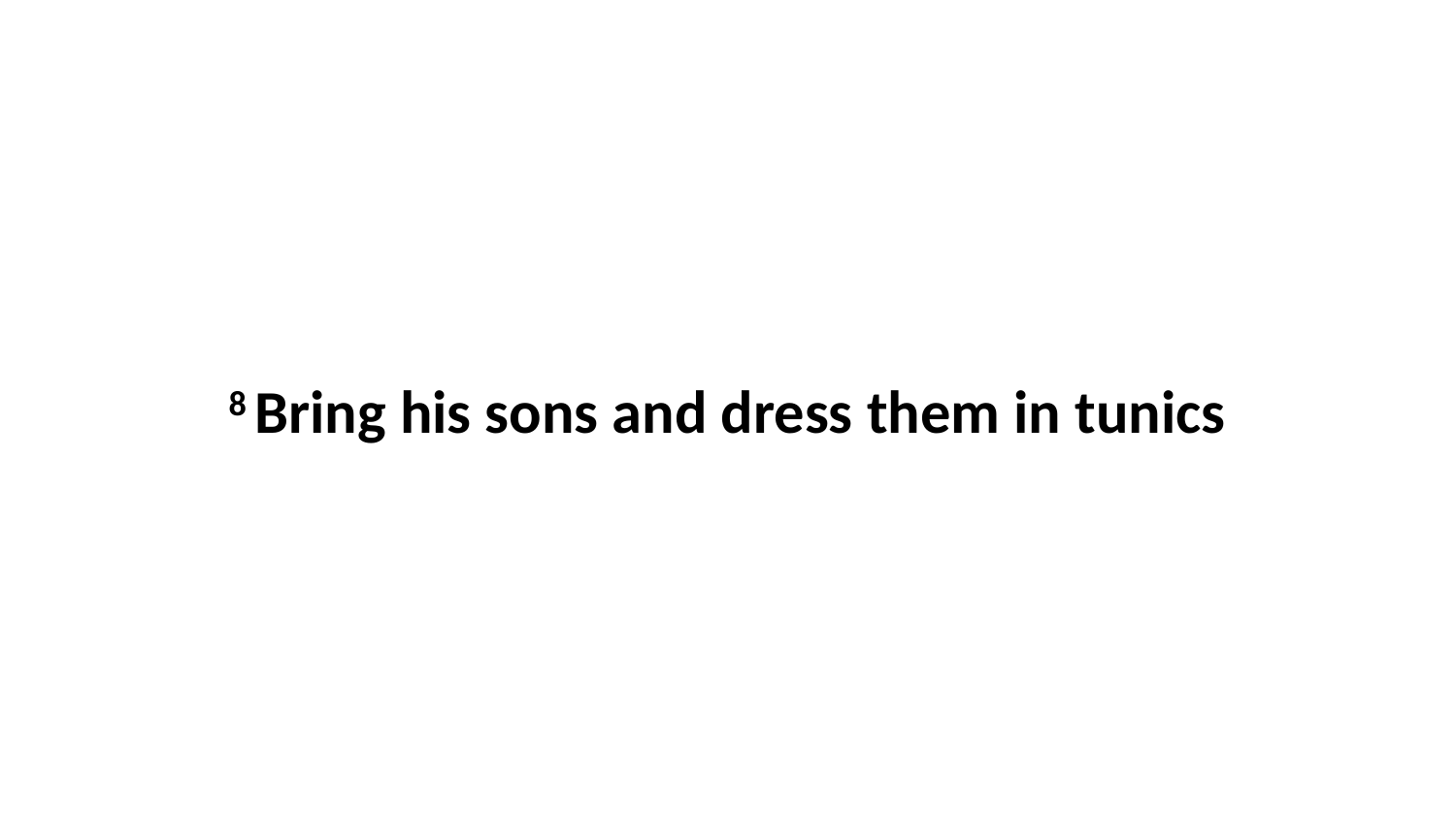

8 Bring his sons and dress them in tunics